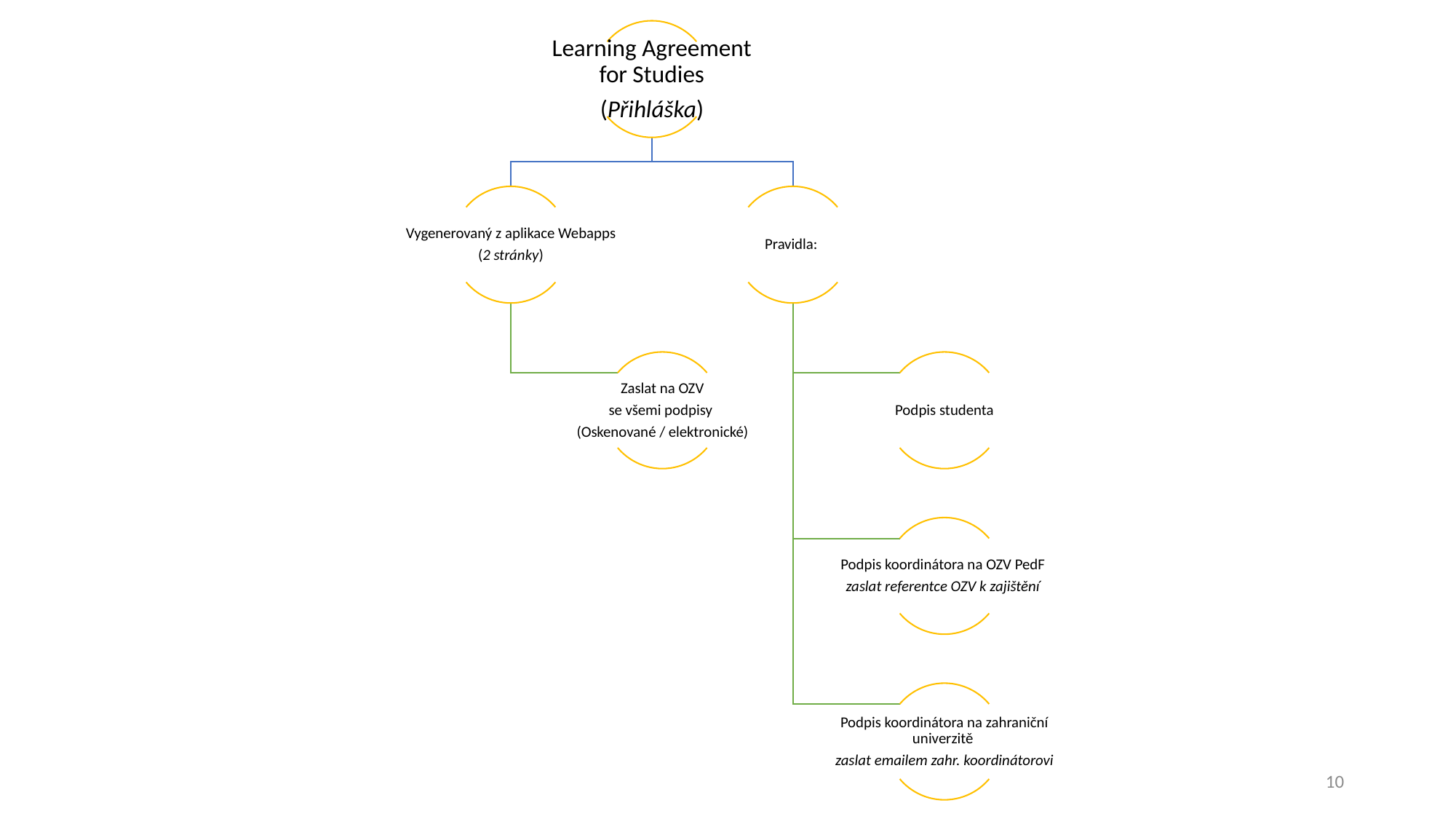

Learning Agreement for Studies
(Přihláška)
Vygenerovaný z aplikace Webapps
(2 stránky)
Zaslat na OZV
se všemi podpisy
(Oskenované / elektronické)
Pravidla:
Podpis studenta
Podpis koordinátora na OZV PedF
zaslat referentce OZV k zajištění
Podpis koordinátora na zahraniční univerzitě
zaslat emailem zahr. koordinátorovi
10